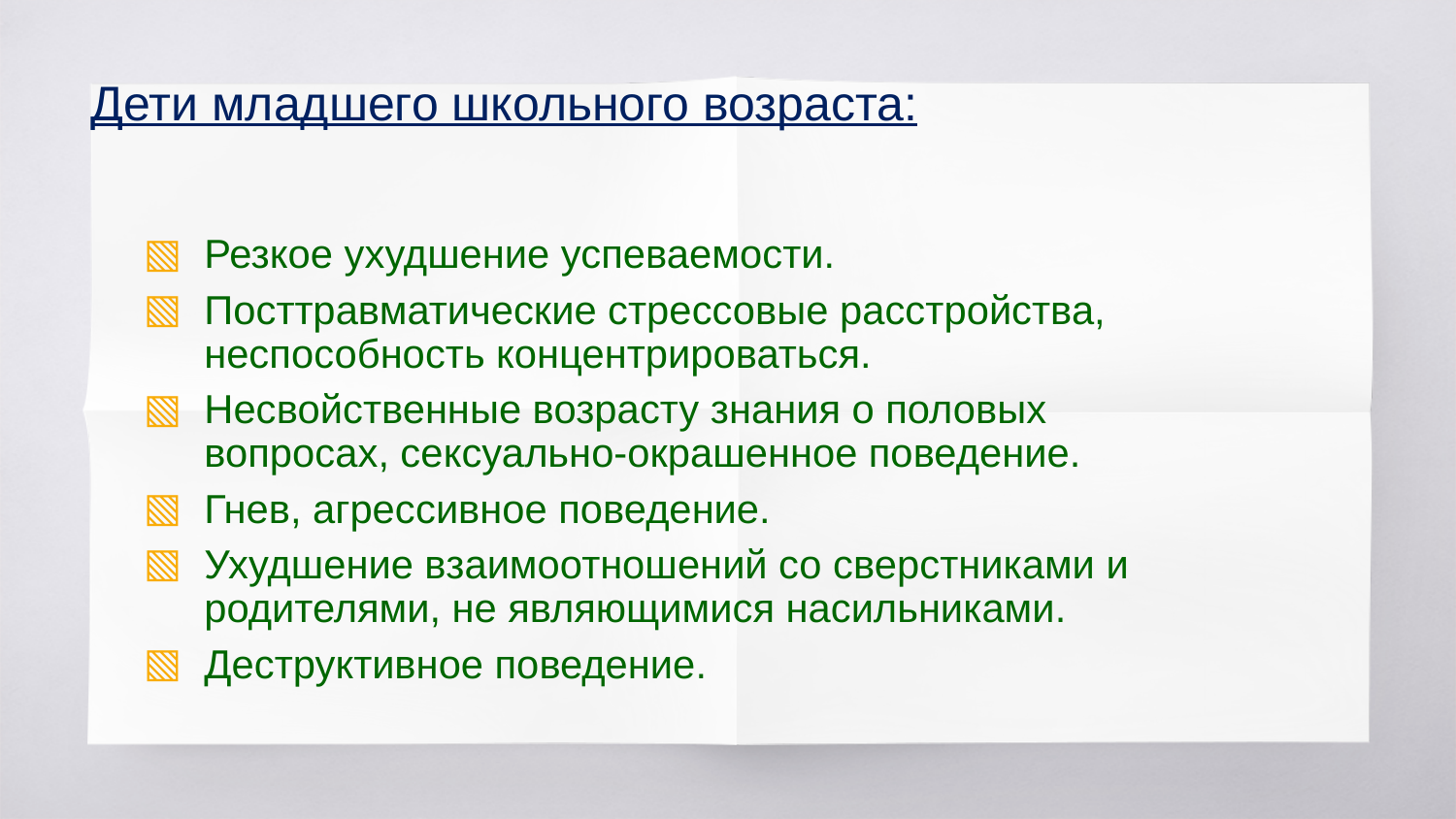

# Дети младшего школьного возраста:
Резкое ухудшение успеваемости.
Посттравматические стрессовые расстройства, неспособность концентрироваться.
Несвойственные возрасту знания о половых вопросах, сексуально-окрашенное поведение.
Гнев, агрессивное поведение.
Ухудшение взаимоотношений со сверстниками и родителями, не являющимися насильниками.
Деструктивное поведение.